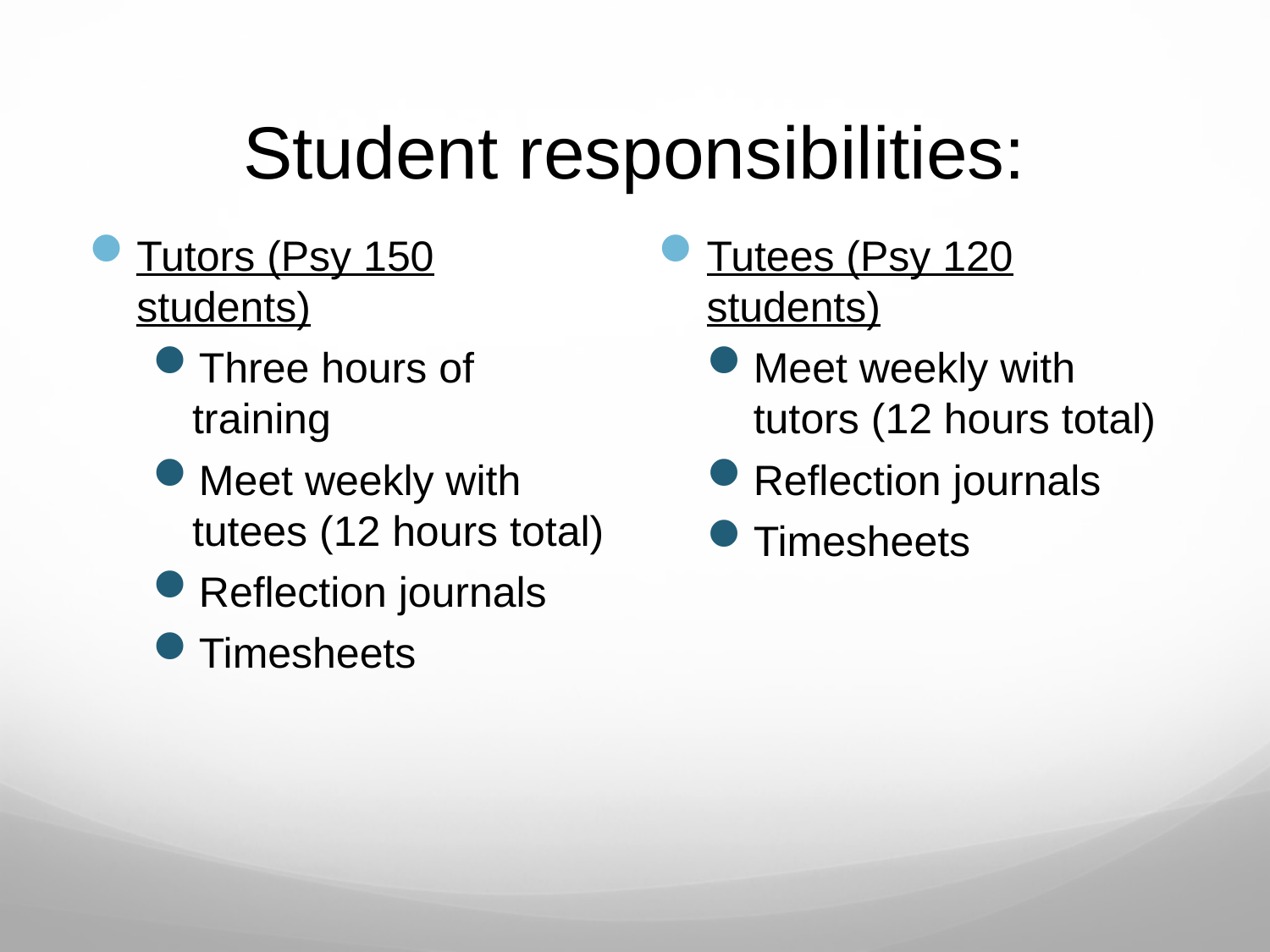

# Student responsibilities:
Tutors (Psy 150 students)
Three hours of training
Meet weekly with tutees (12 hours total)
Reflection journals
Timesheets
Tutees (Psy 120 students)
Meet weekly with tutors (12 hours total)
Reflection journals
Timesheets